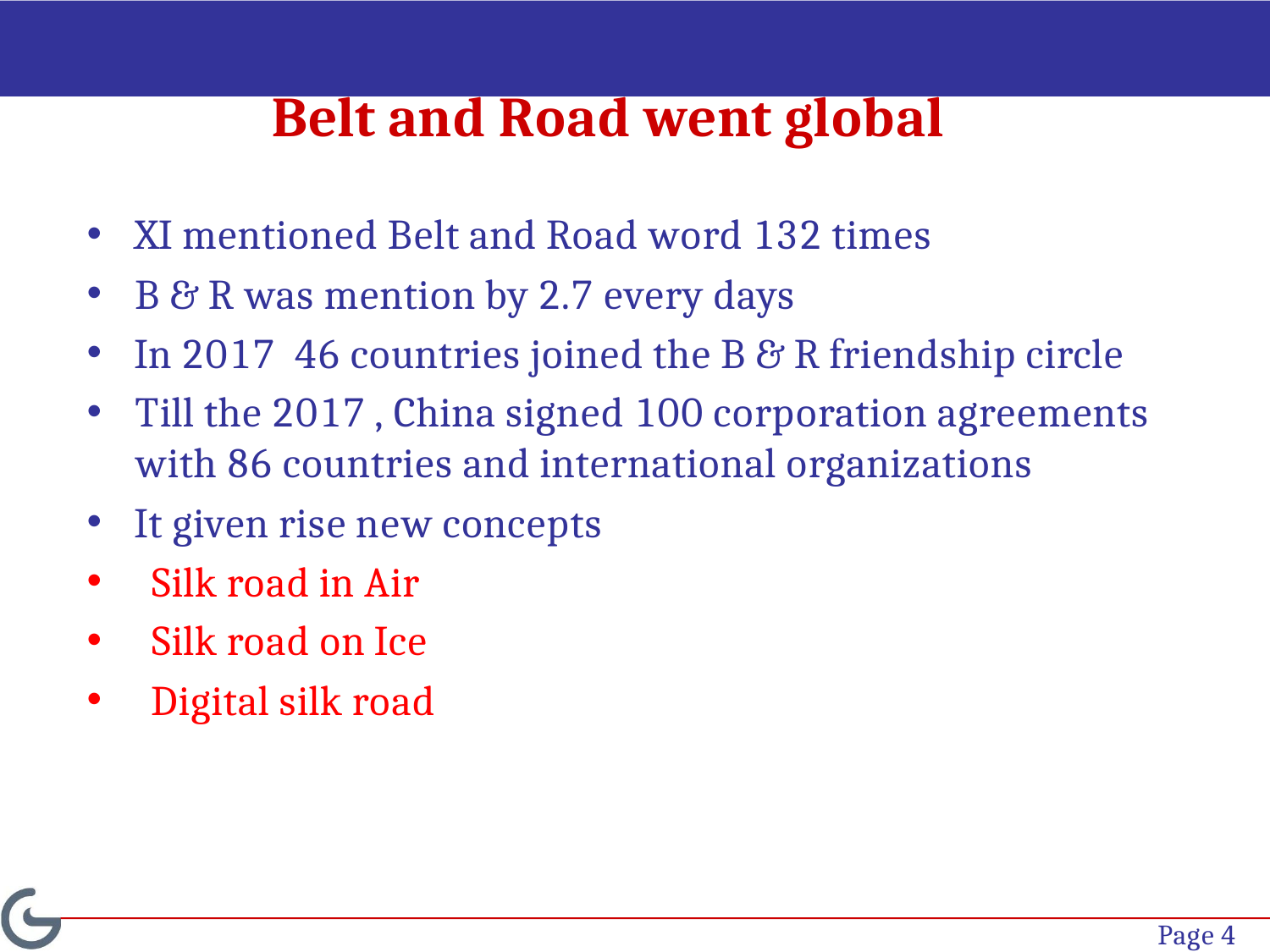

# Belt and Road went global
XI mentioned Belt and Road word 132 times
B & R was mention by 2.7 every days
In 2017  46 countries joined the B & R friendship circle
Till the 2017 , China signed 100 corporation agreements with 86 countries and international organizations
It given rise new concepts
Silk road in Air
Silk road on Ice
Digital silk road

Page 4